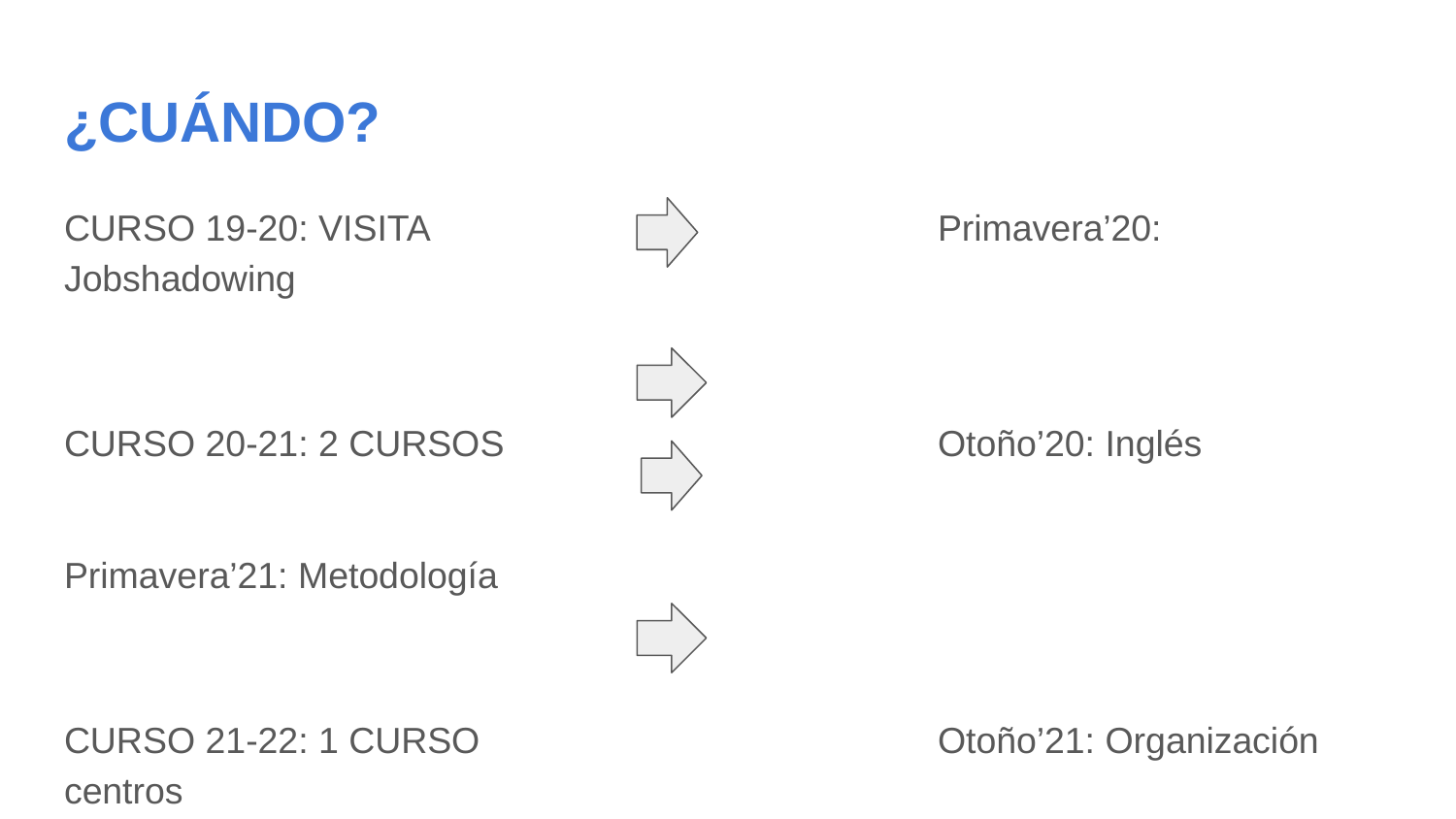

# ¿CUÁNDO?
CURSO 19-20: VISITA				Primavera’20: Jobshadowing

CURSO 20-21: 2 CURSOS 			Otoño’20: Inglés
									Primavera’21: Metodología

CURSO 21-22: 1 CURSO				Otoño’21: Organización centros